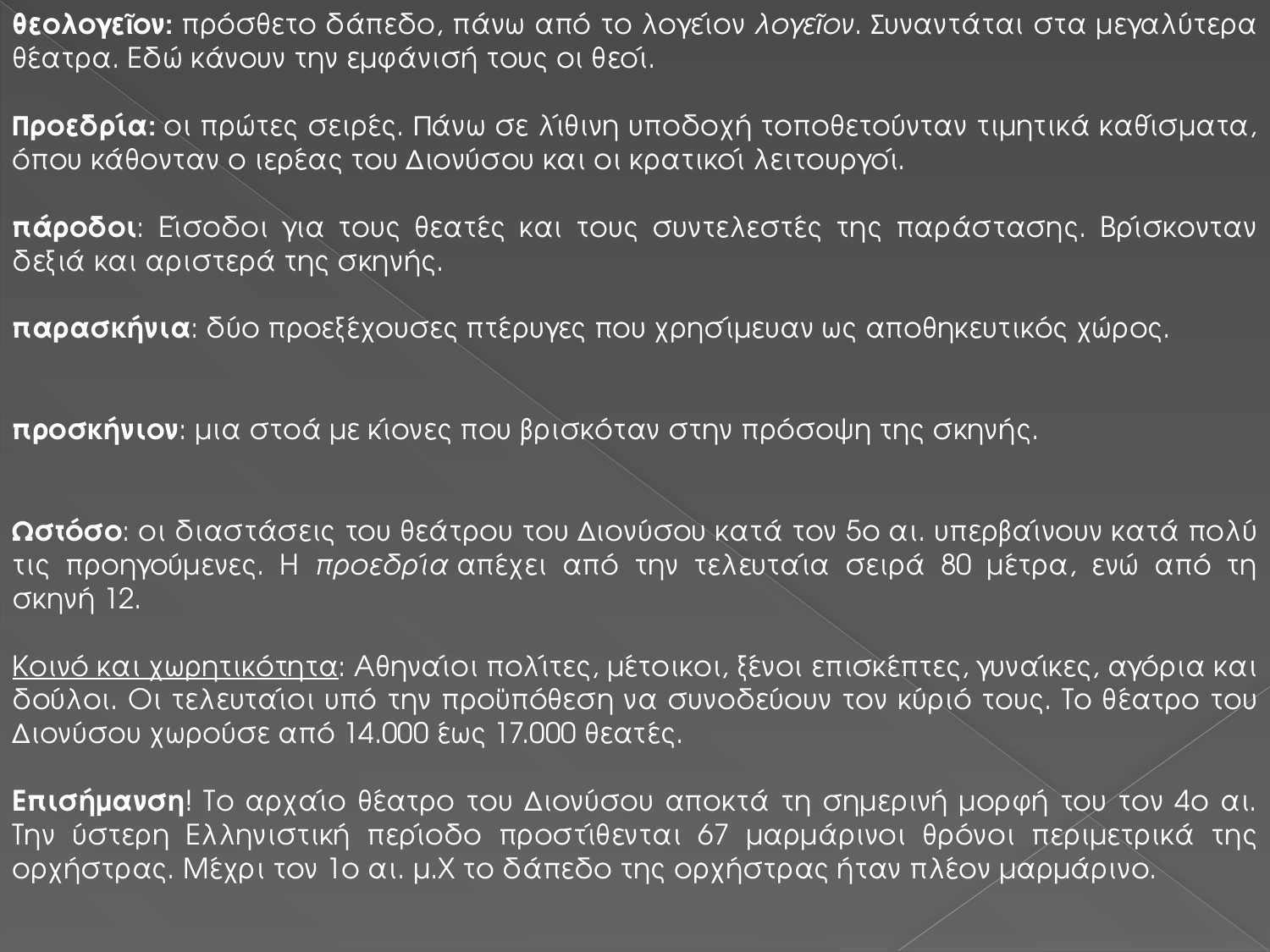

θεολογεῖον: πρόσθετο δάπεδο, πάνω από το λογείον λογεῖον. Συναντάται στα μεγαλύτερα θέατρα. Εδώ κάνουν την εμφάνισή τους οι θεοί.
Προεδρία: οι πρώτες σειρές. Πάνω σε λίθινη υποδοχή τοποθετούνταν τιμητικά καθίσματα, όπου κάθονταν ο ιερέας του Διονύσου και οι κρατικοί λειτουργοί.
πάροδοι: Είσοδοι για τους θεατές και τους συντελεστές της παράστασης. Βρίσκονταν δεξιά και αριστερά της σκηνής.
παρασκήνια: δύο προεξέχουσες πτέρυγες που χρησίμευαν ως αποθηκευτικός χώρος.
προσκήνιον: μια στοά με κίονες που βρισκόταν στην πρόσοψη της σκηνής.
Ωστόσο: οι διαστάσεις του θεάτρου του Διονύσου κατά τον 5ο αι. υπερβαίνουν κατά πολύ τις προηγούμενες. Η προεδρία απέχει από την τελευταία σειρά 80 μέτρα, ενώ από τη σκηνή 12.
Κοινό και χωρητικότητα: Αθηναίοι πολίτες, μέτοικοι, ξένοι επισκέπτες, γυναίκες, αγόρια και δούλοι. Οι τελευταίοι υπό την προϋπόθεση να συνοδεύουν τον κύριό τους. Το θέατρο του Διονύσου χωρούσε από 14.000 έως 17.000 θεατές.
Επισήμανση! Το αρχαίο θέατρο του Διονύσου αποκτά τη σημερινή μορφή του τον 4ο αι. Την ύστερη Ελληνιστική περίοδο προστίθενται 67 μαρμάρινοι θρόνοι περιμετρικά της ορχήστρας. Μέχρι τον 1ο αι. μ.Χ το δάπεδο της ορχήστρας ήταν πλέον μαρμάρινο.